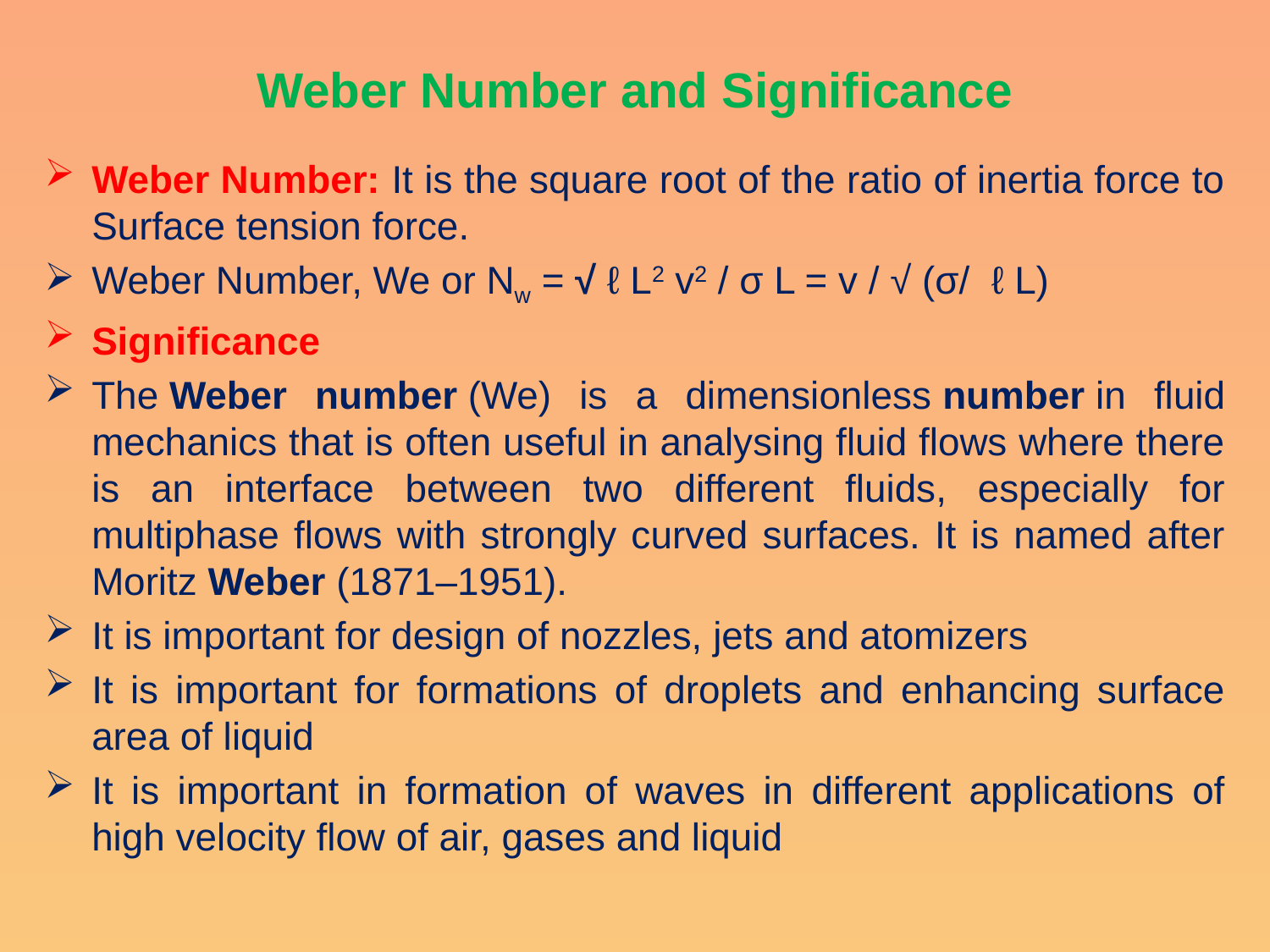

# Weber Number and Significance
Weber Number: It is the square root of the ratio of inertia force to Surface tension force.
Weber Number, We or Nw = √ ℓ L2 v2 / σ L = v / √ (σ/  ℓ L)
Significance
The Weber number (We) is a dimensionless number in fluid mechanics that is often useful in analysing fluid flows where there is an interface between two different fluids, especially for multiphase flows with strongly curved surfaces. It is named after Moritz Weber (1871–1951).
It is important for design of nozzles, jets and atomizers
It is important for formations of droplets and enhancing surface area of liquid
It is important in formation of waves in different applications of high velocity flow of air, gases and liquid